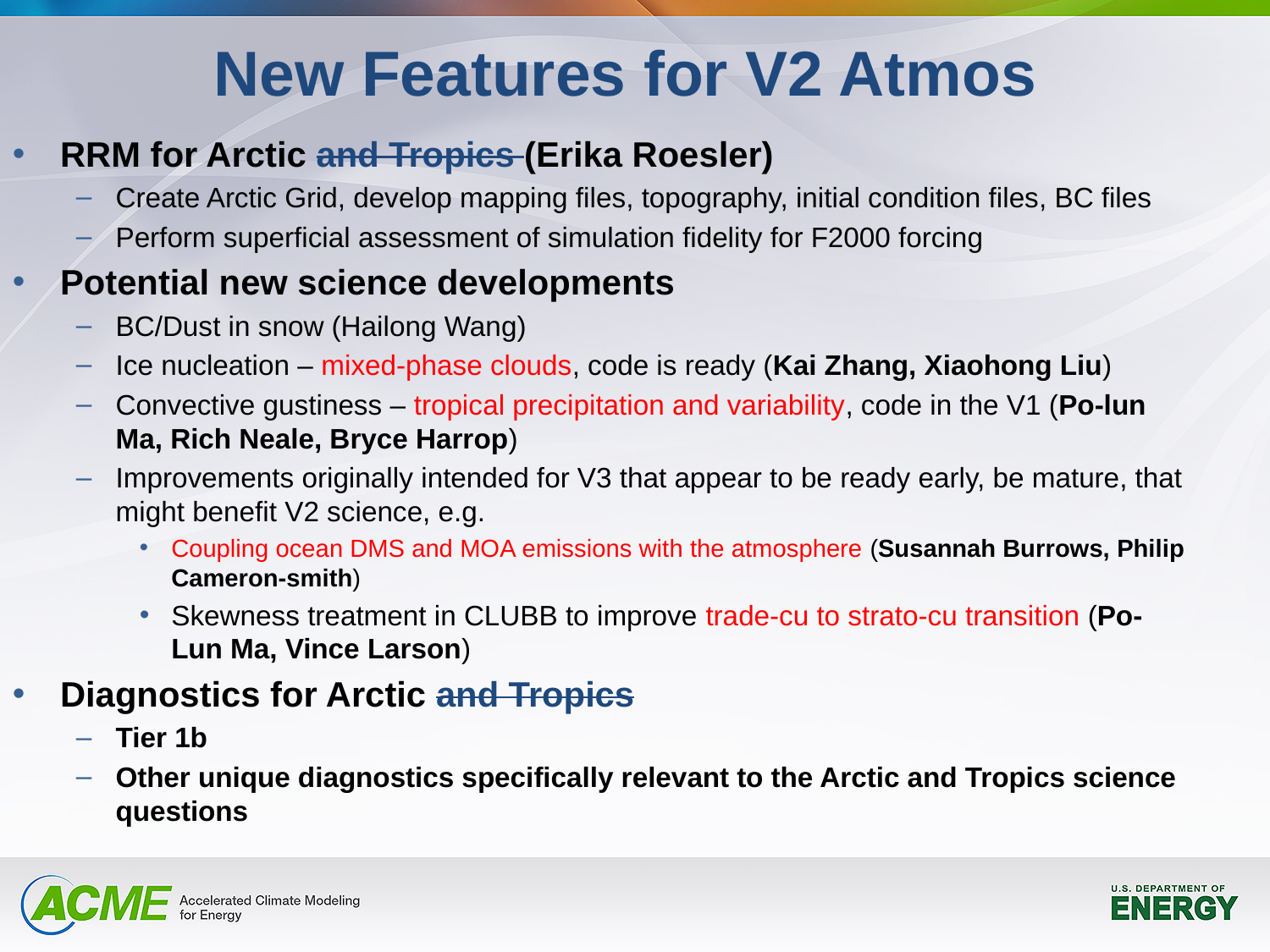

New Features for V2 Atmos

RRM for Arctic and Tropics (Erika Roesler)
Create Arctic Grid, develop mapping files, topography, initial condition files, BC files
Perform superficial assessment of simulation fidelity for F2000 forcing
Potential new science developments
BC/Dust in snow (Hailong Wang)
Ice nucleation – mixed-phase clouds, code is ready (Kai Zhang, Xiaohong Liu)
Convective gustiness – tropical precipitation and variability, code in the V1 (Po-lun Ma, Rich Neale, Bryce Harrop)
Improvements originally intended for V3 that appear to be ready early, be mature, that might benefit V2 science, e.g.
Coupling ocean DMS and MOA emissions with the atmosphere (Susannah Burrows, Philip Cameron-smith)
Skewness treatment in CLUBB to improve trade-cu to strato-cu transition (Po-Lun Ma, Vince Larson)
Diagnostics for Arctic and Tropics
Tier 1b
Other unique diagnostics specifically relevant to the Arctic and Tropics science questions

ACME V2 – Tropics (w/ NGEE-Tropics)
Water Cycle: How does Amazon rainfall respond to GHG, aerosols, and LULCC in the future? How do soil-plant-atmosphere interactions influence water recycling in tropical forest and plant response to perturbations??
Biogeochemistry: What are the relative influence of plant phenology and vegetation dynamics of tropical forests on carbon-climate feedbacks?